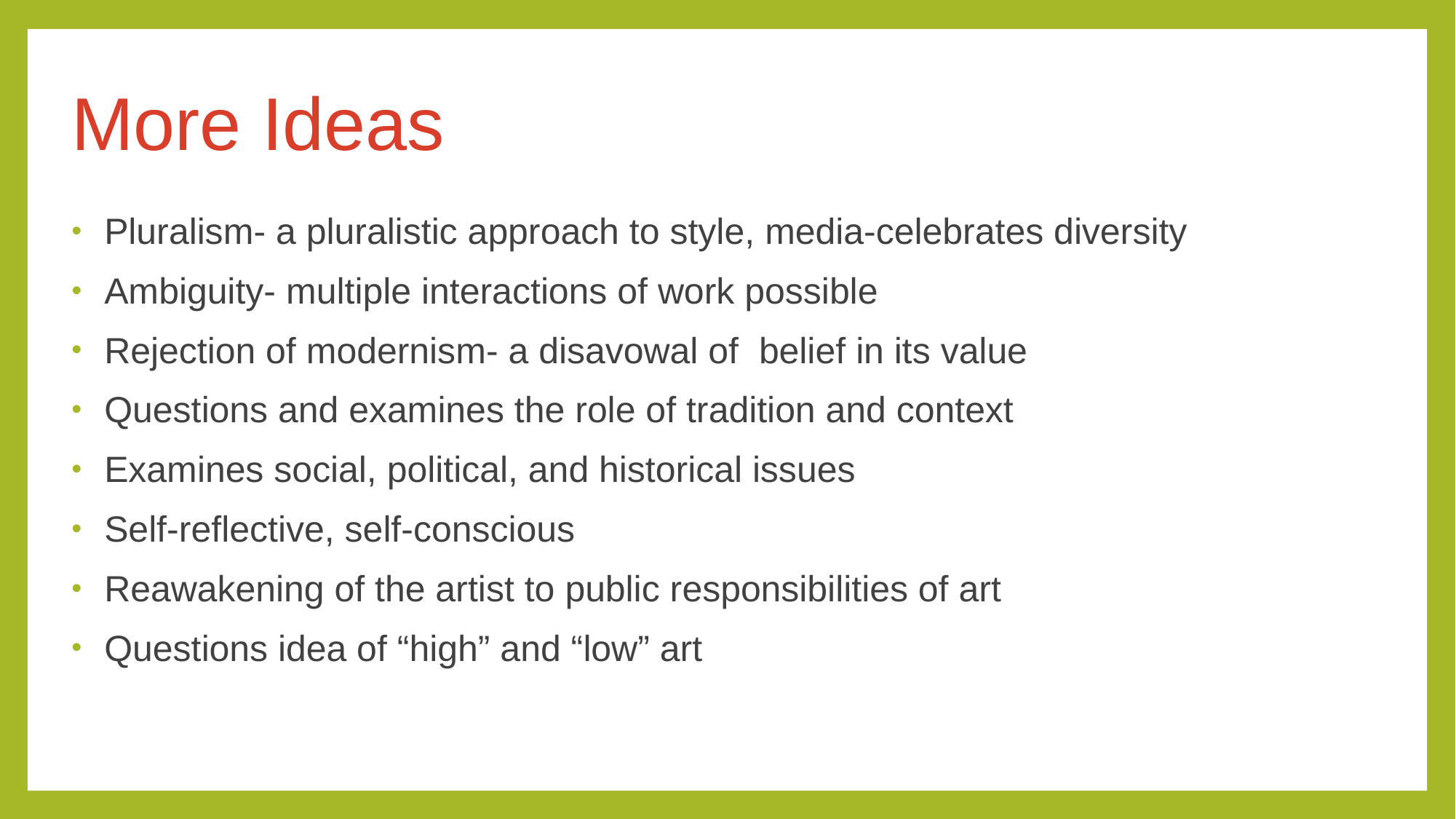

More Ideas
Pluralism- a pluralistic approach to style, media-celebrates diversity
Ambiguity- multiple interactions of work possible
Rejection of modernism- a disavowal of  belief in its value
Questions and examines the role of tradition and context
Examines social, political, and historical issues
Self-reflective, self-conscious
Reawakening of the artist to public responsibilities of art
Questions idea of “high” and “low” art